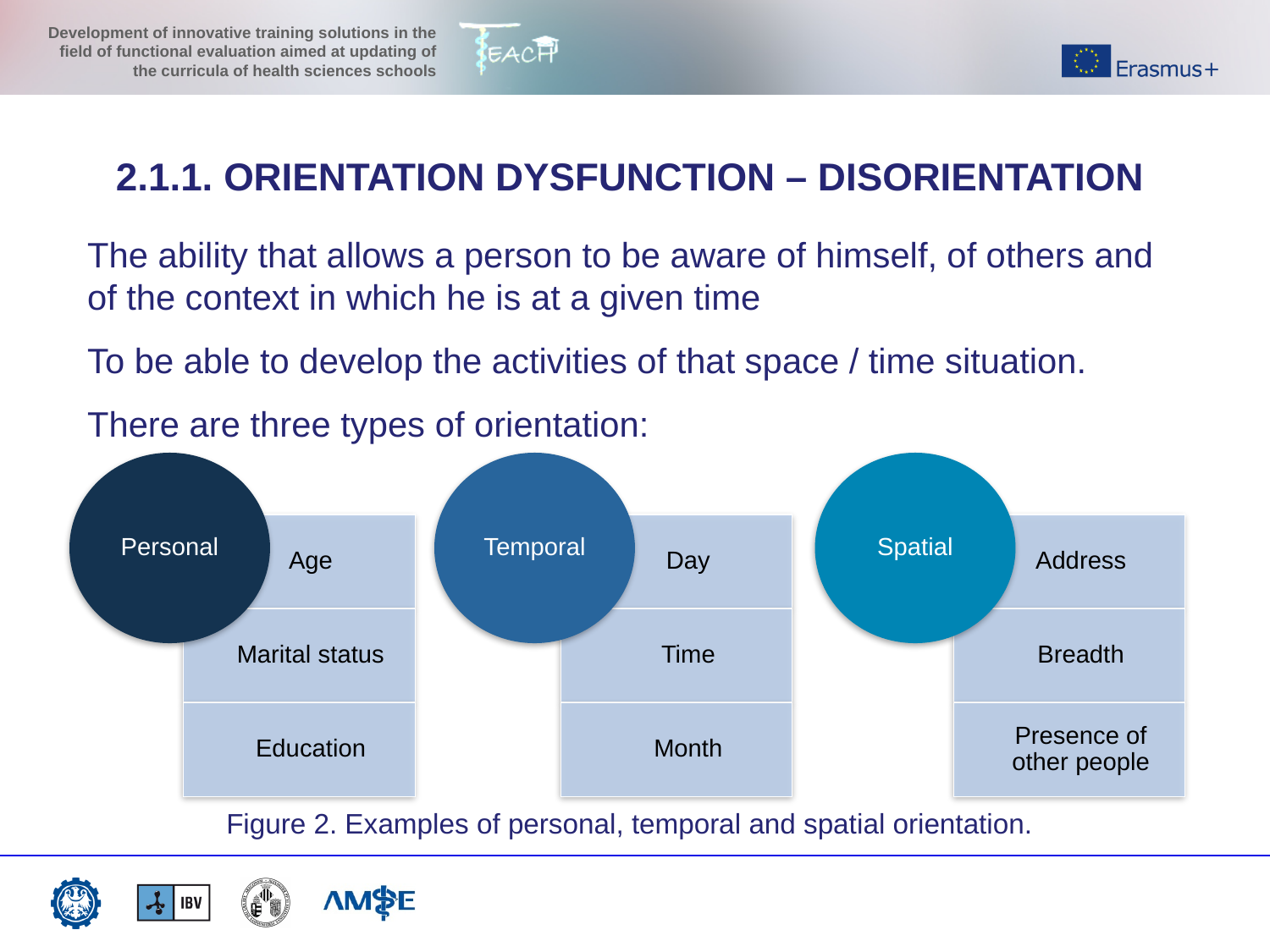

2.1.1. ORIENTATION DYSFUNCTION – DISORIENTATION
The ability that allows a person to be aware of himself, of others and of the context in which he is at a given time
To be able to develop the activities of that space / time situation.
There are three types of orientation:
Age
Marital status
Education
Personal
Day
Time
Month
Temporal
Address
Breadth
Presence of other people
Spatial
Figure 2. Examples of personal, temporal and spatial orientation.